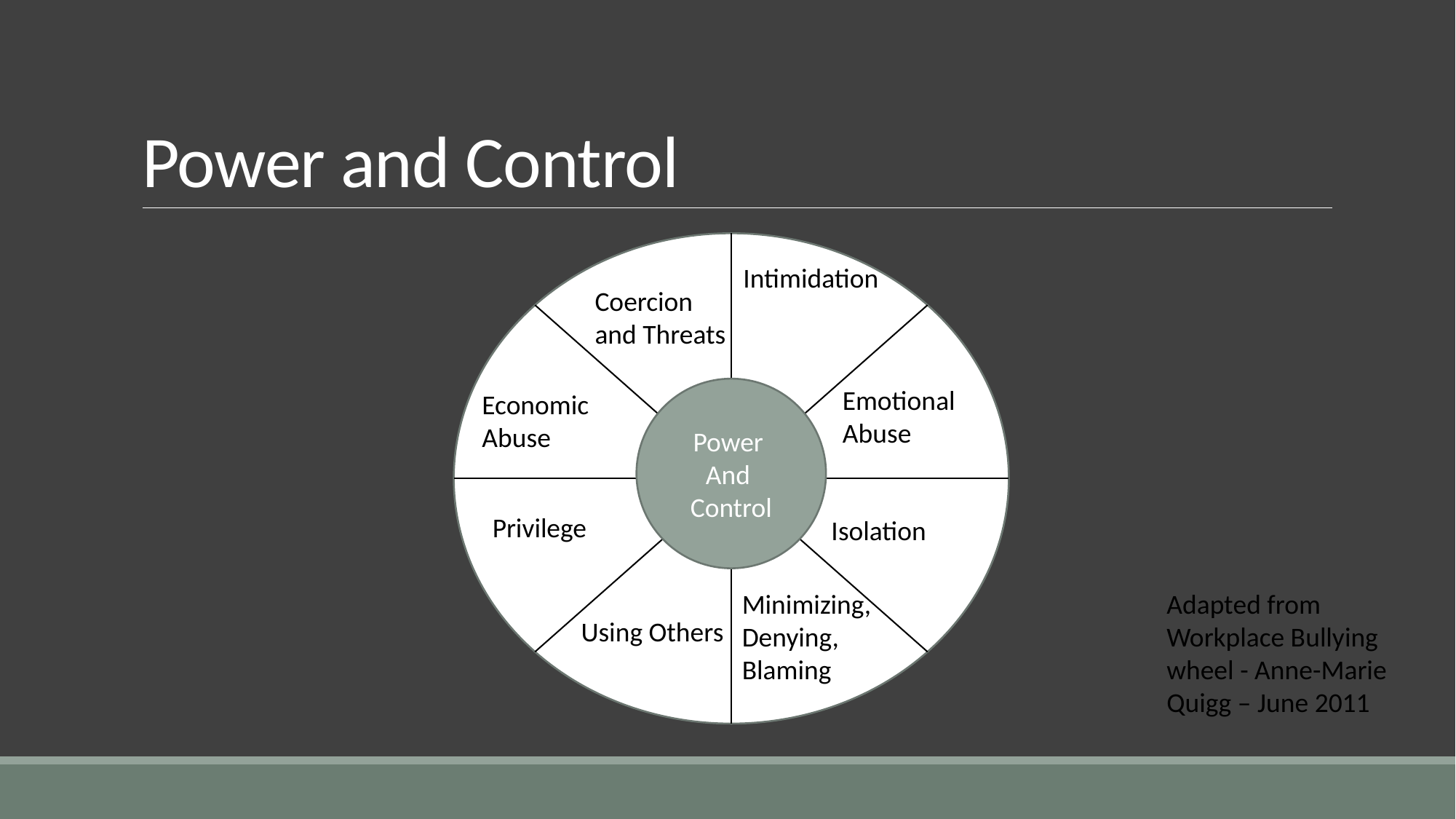

# Power and Control

 Intimidation
Coercion
and Threats
Emotional Abuse
Power
And
Control
Economic Abuse
Privilege
Isolation
Minimizing, Denying, Blaming
Adapted from Workplace Bullying wheel - Anne-Marie Quigg – June 2011
Using Others